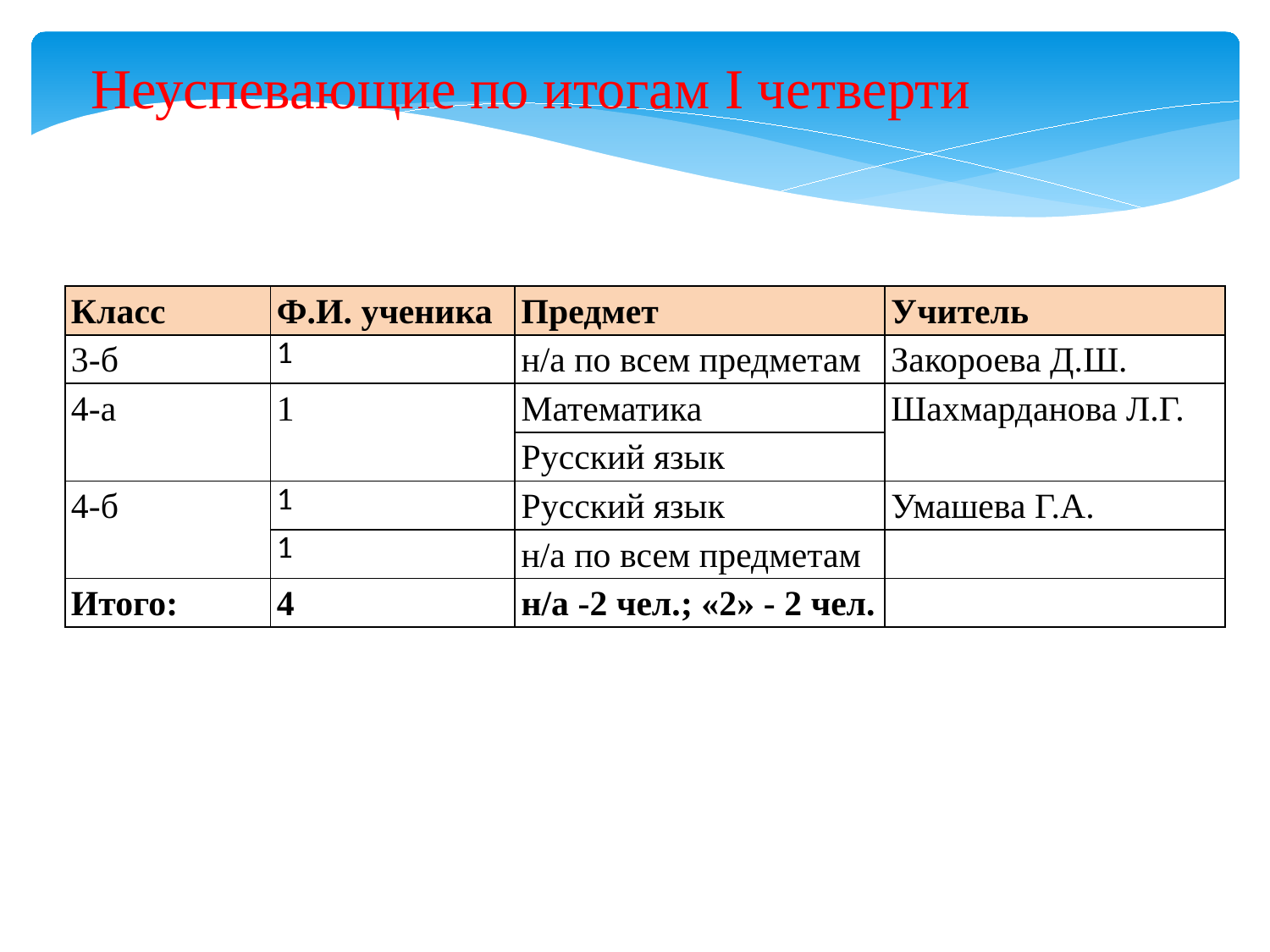

Неуспевающие по итогам I четверти
| Класс | Ф.И. ученика | Предмет | Учитель |
| --- | --- | --- | --- |
| 3-б | 1 | н/а по всем предметам | Закороева Д.Ш. |
| 4-а | 1 | Математика | Шахмарданова Л.Г. |
|  |  | Русский язык |  |
| 4-б | 1 | Русский язык | Умашева Г.А. |
|  | 1 | н/а по всем предметам |  |
| Итого: | 4 | н/а -2 чел.; «2» - 2 чел. |  |